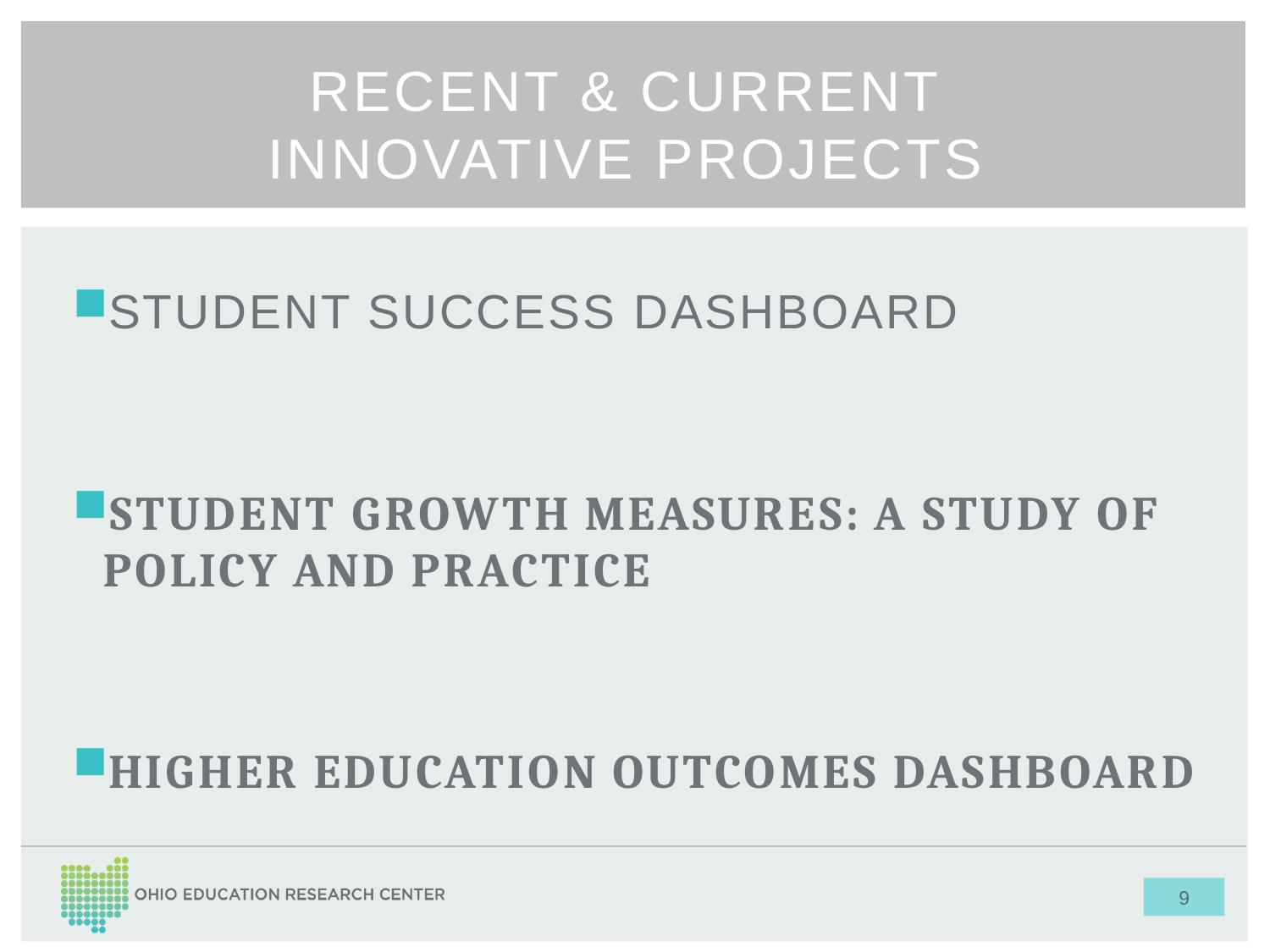

# RECENT & CURRENT INNOVATIVE PROJECTS
STUDENT SUCCESS DASHBOARD

STUDENT GROWTH MEASURES: A STUDY OF POLICY AND PRACTICE

HIGHER EDUCATION OUTCOMES DASHBOARD

9